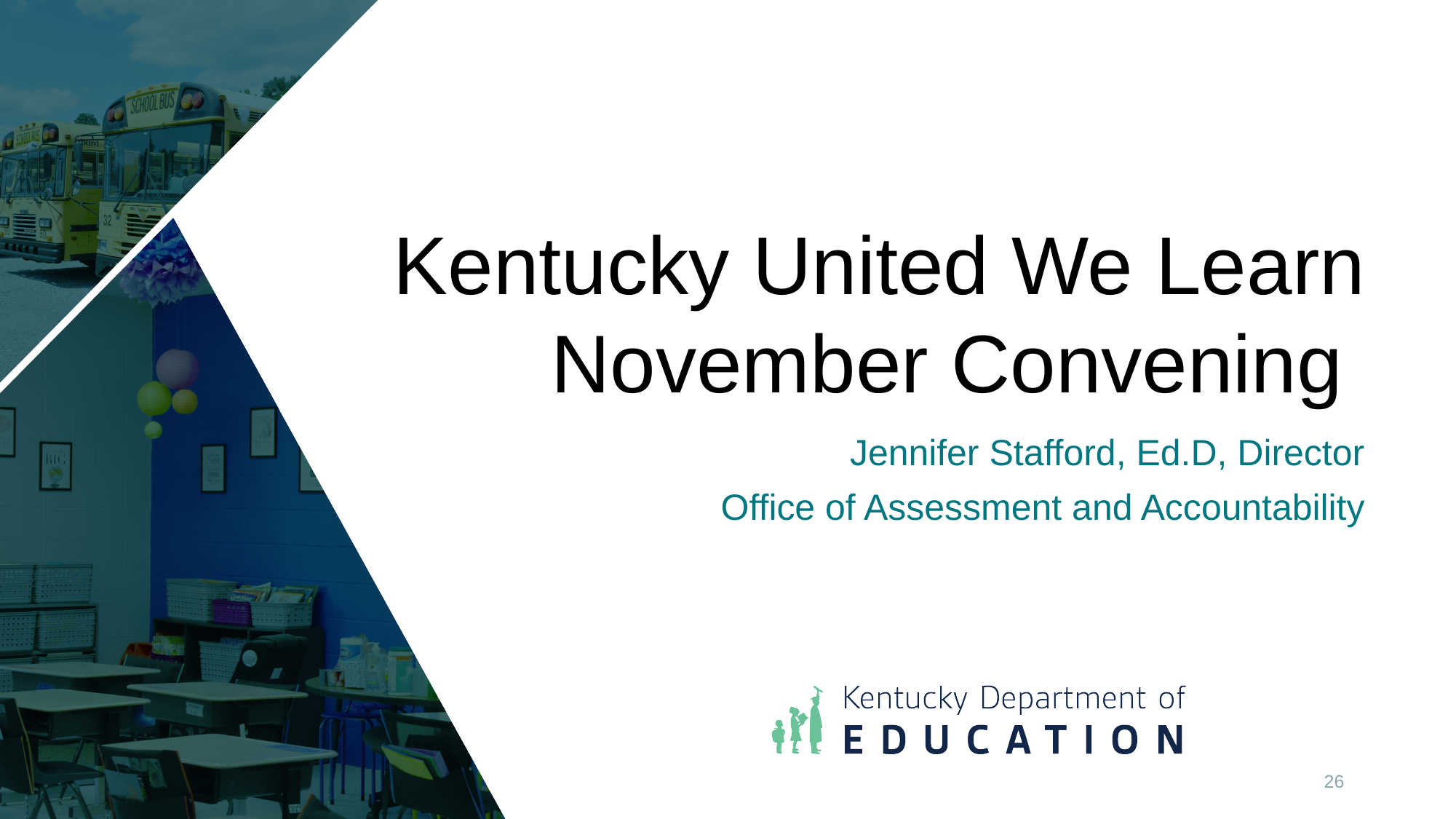

# Kentucky United We Learn November Convening
Jennifer Stafford, Ed.D, Director
   Office of Assessment and Accountability

26